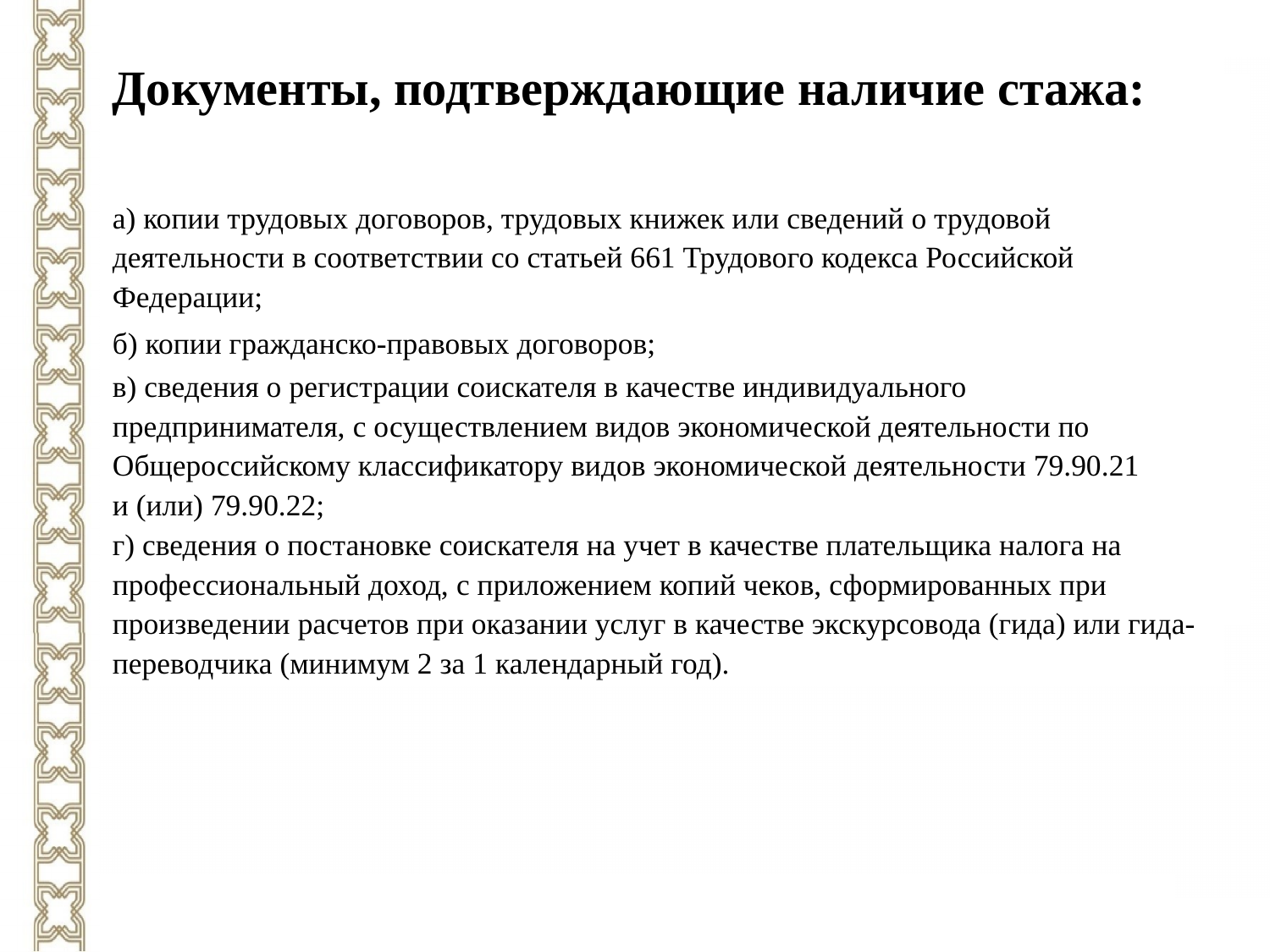

Документы, подтверждающие наличие стажа:

а) копии трудовых договоров, трудовых книжек или сведений о трудовой
деятельности в соответствии со статьей 661 Трудового кодекса Российской
Федерации;
б) копии гражданско-правовых договоров;
в) сведения о регистрации соискателя в качестве индивидуального
предпринимателя, с осуществлением видов экономической деятельности по
Общероссийскому классификатору видов экономической деятельности 79.90.21
и (или) 79.90.22;
г) сведения о постановке соискателя на учет в качестве плательщика налога на
профессиональный доход, с приложением копий чеков, сформированных при
произведении расчетов при оказании услуг в качестве экскурсовода (гида) или гида-
переводчика (минимум 2 за 1 календарный год).